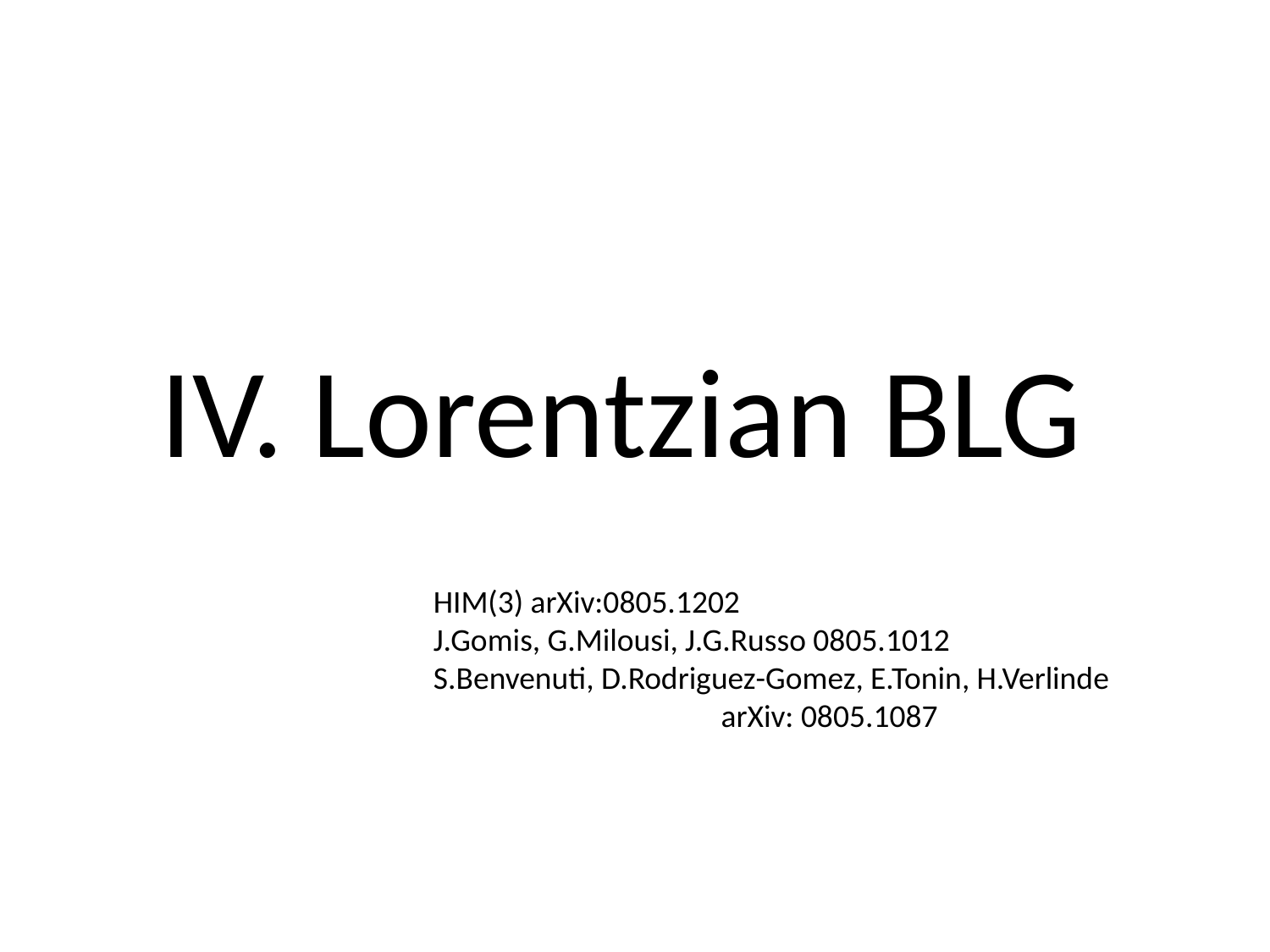

# IV. Lorentzian BLG
HIM(3) arXiv:0805.1202
J.Gomis, G.Milousi, J.G.Russo 0805.1012
S.Benvenuti, D.Rodriguez-Gomez, E.Tonin, H.Verlinde
                                        arXiv: 0805.1087